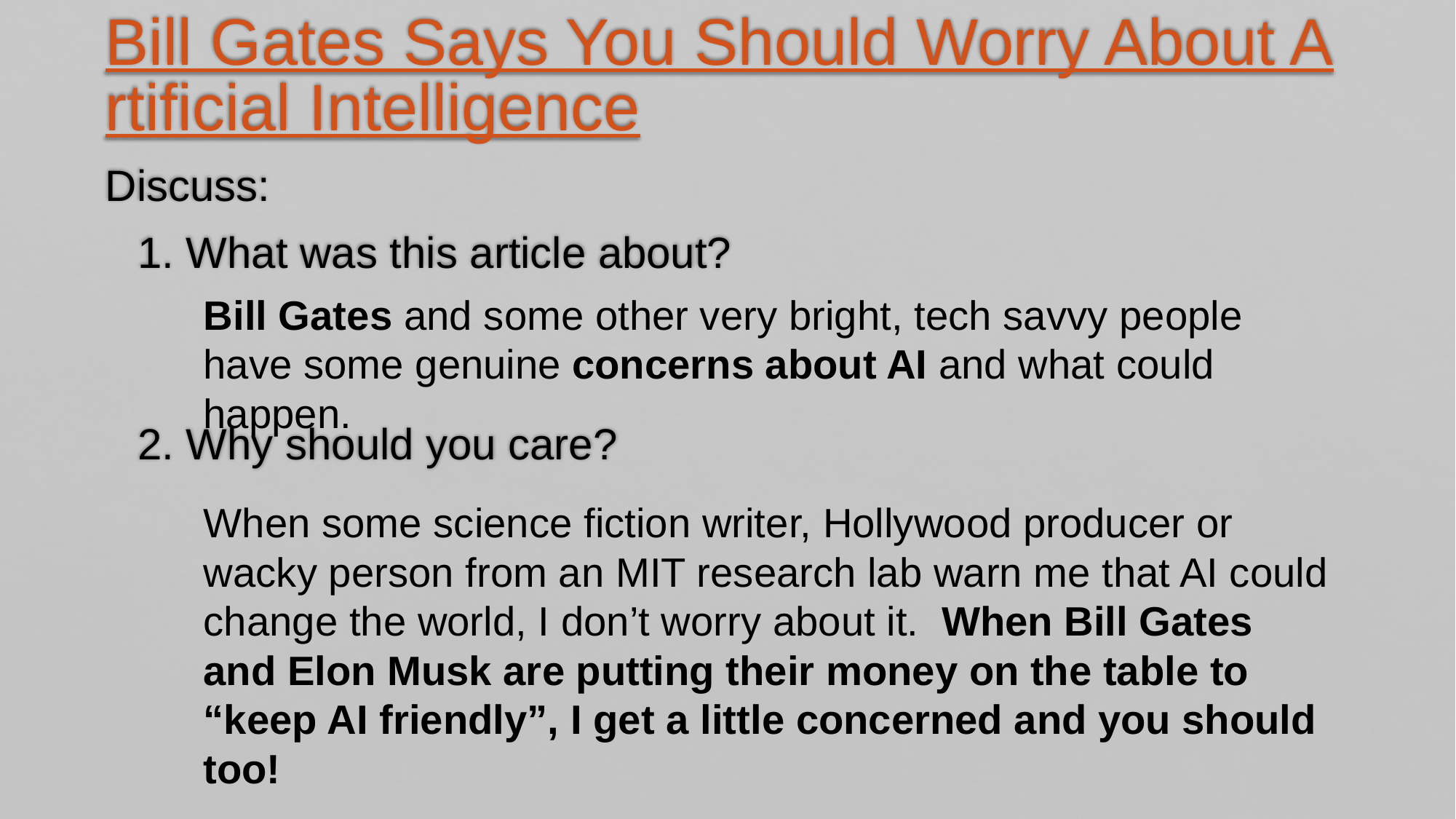

Bill Gates Says You Should Worry About Artificial Intelligence
Discuss:
1. What was this article about?

2. Why should you care?

Bill Gates and some other very bright, tech savvy people have some genuine concerns about AI and what could happen.

When some science fiction writer, Hollywood producer or wacky person from an MIT research lab warn me that AI could change the world, I don’t worry about it.  When Bill Gates and Elon Musk are putting their money on the table to “keep AI friendly”, I get a little concerned and you should too!